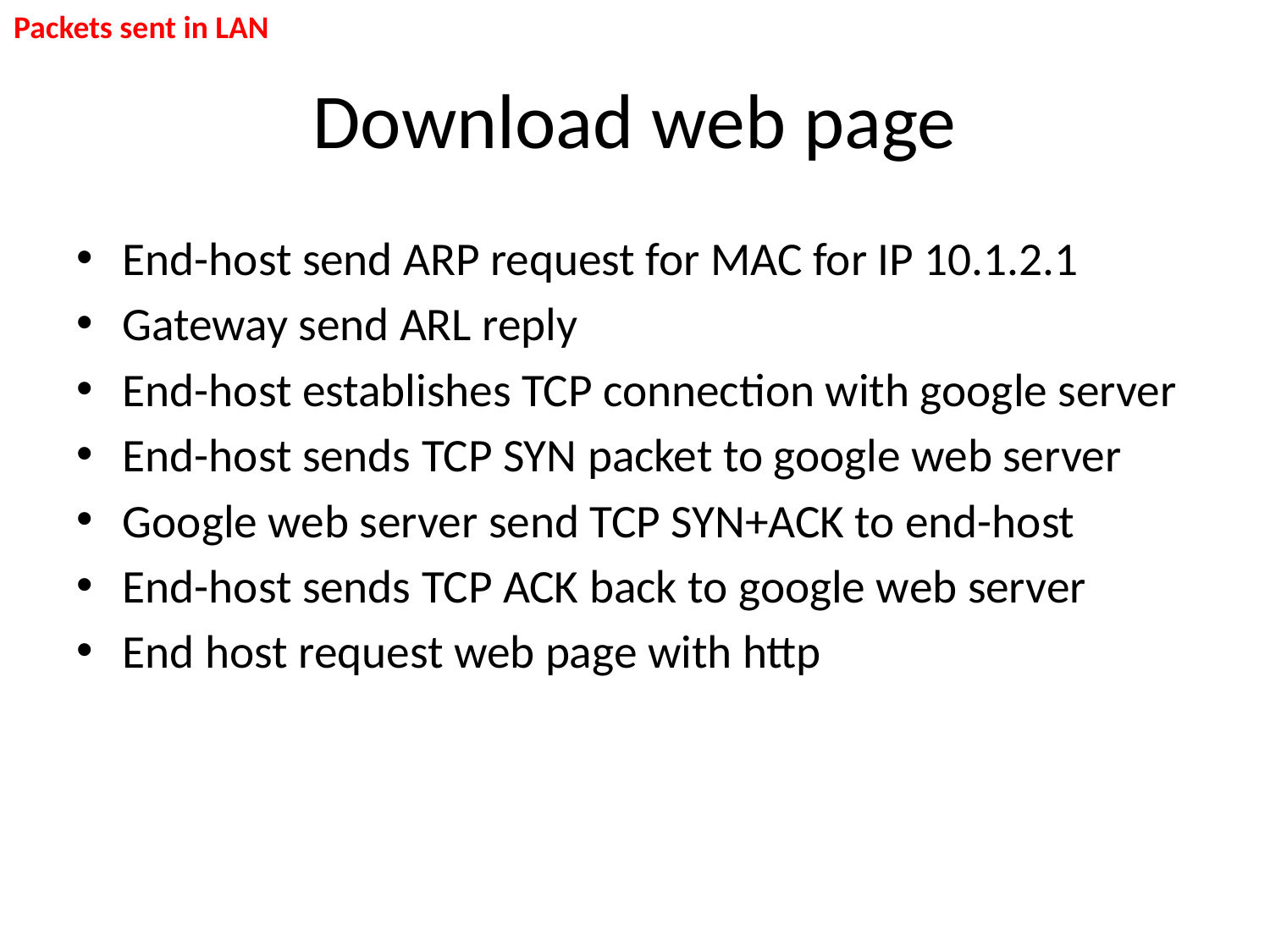

Packets sent in LAN
# Download web page
End-host send ARP request for MAC for IP 10.1.2.1
Gateway send ARL reply
End-host establishes TCP connection with google server
End-host sends TCP SYN packet to google web server
Google web server send TCP SYN+ACK to end-host
End-host sends TCP ACK back to google web server
End host request web page with http